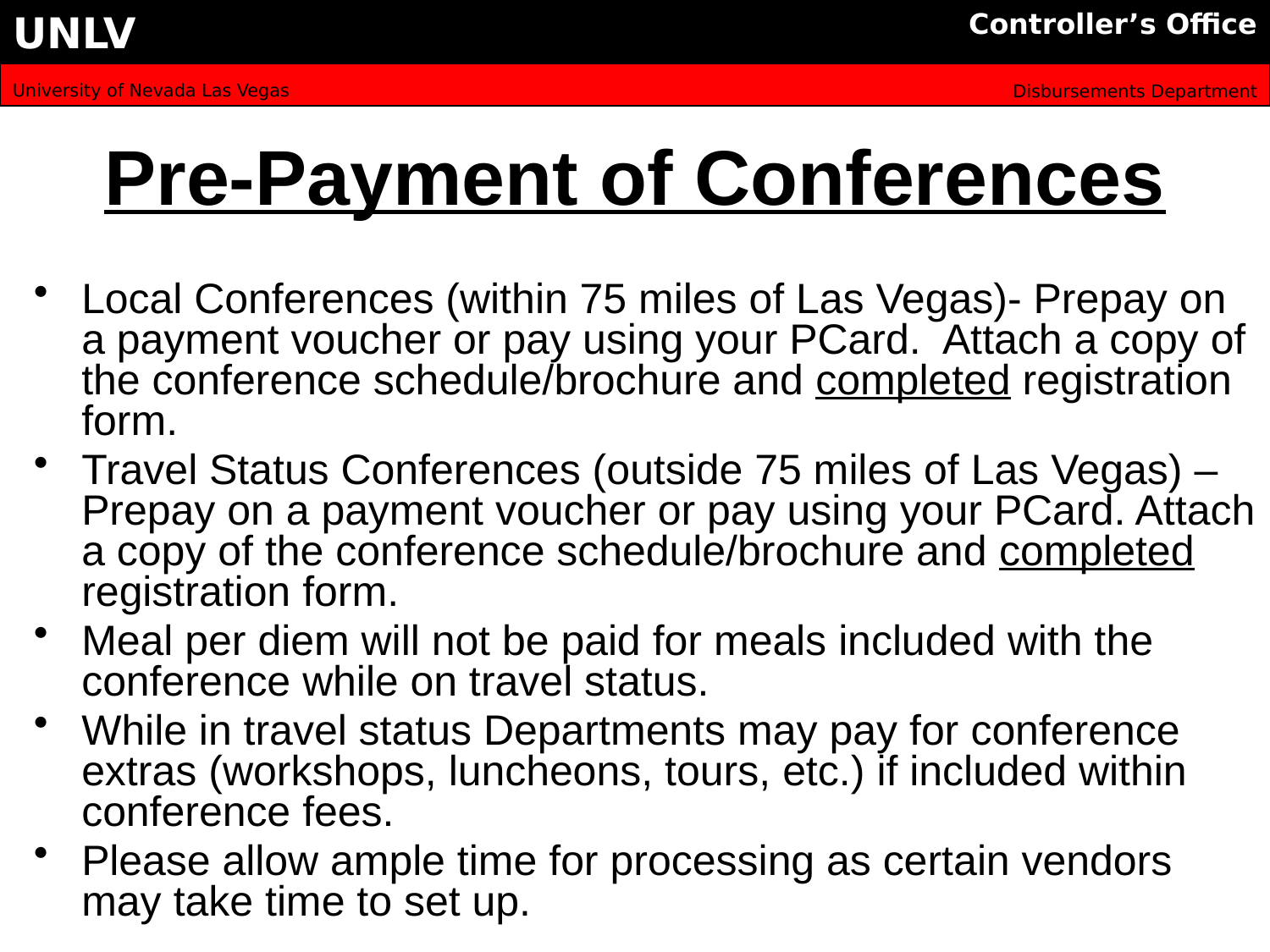

UNLV
Controller’s Office

University of Nevada Las Vegas
Disbursements Department

# Pre-Payment of Conferences
Local Conferences (within 75 miles of Las Vegas)- Prepay on a payment voucher or pay using your PCard.  Attach a copy of the conference schedule/brochure and completed registration form.
Travel Status Conferences (outside 75 miles of Las Vegas) – Prepay on a payment voucher or pay using your PCard. Attach a copy of the conference schedule/brochure and completed registration form.
Meal per diem will not be paid for meals included with the conference while on travel status.
While in travel status Departments may pay for conference extras (workshops, luncheons, tours, etc.) if included within conference fees.
Please allow ample time for processing as certain vendors may take time to set up.